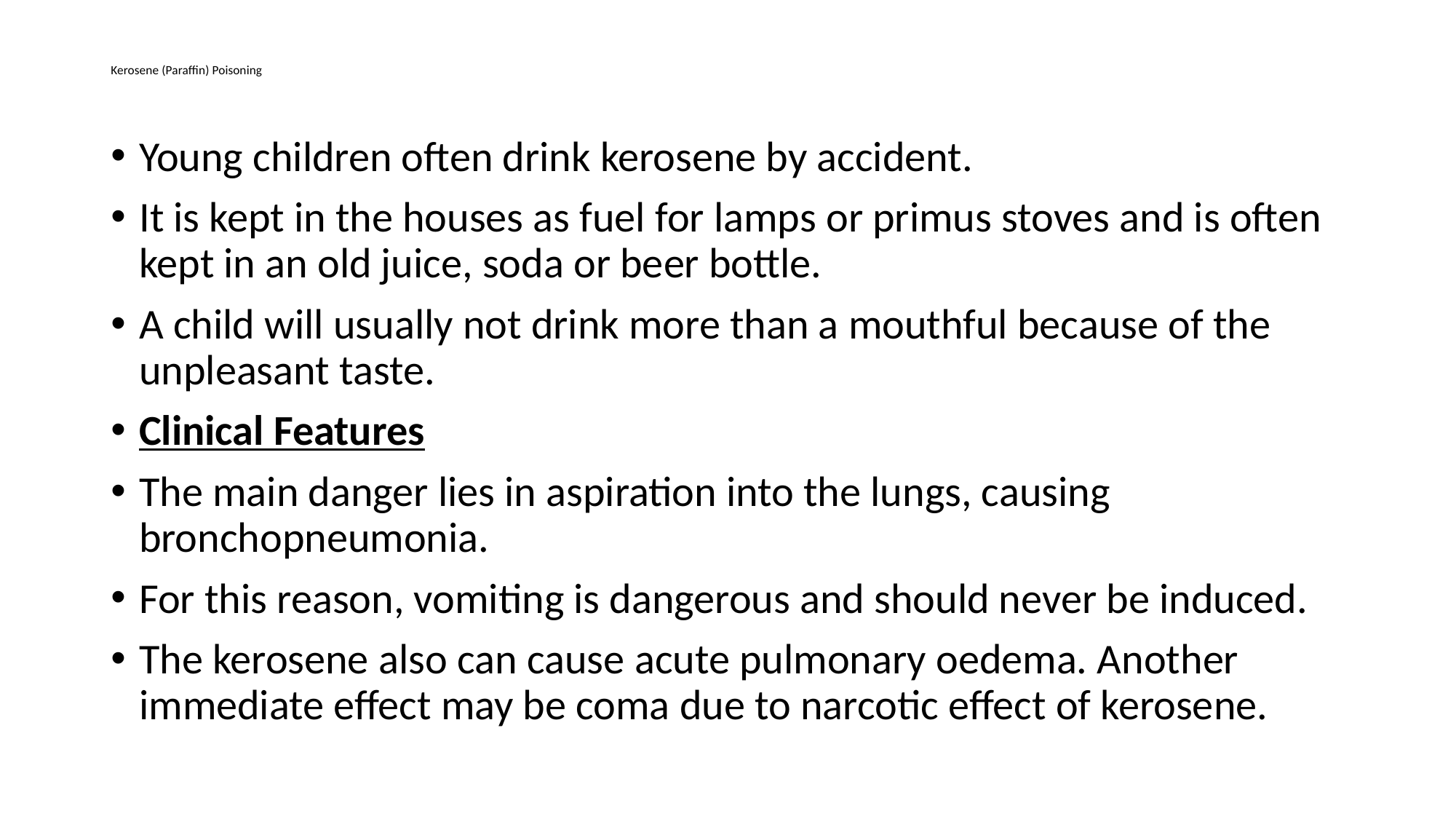

# Kerosene (Paraffin) Poisoning
Young children often drink kerosene by accident.
It is kept in the houses as fuel for lamps or primus stoves and is often kept in an old juice, soda or beer bottle.
A child will usually not drink more than a mouthful because of the unpleasant taste.
Clinical Features
The main danger lies in aspiration into the lungs, causing bronchopneumonia.
For this reason, vomiting is dangerous and should never be induced.
The kerosene also can cause acute pulmonary oedema. Another immediate effect may be coma due to narcotic effect of kerosene.